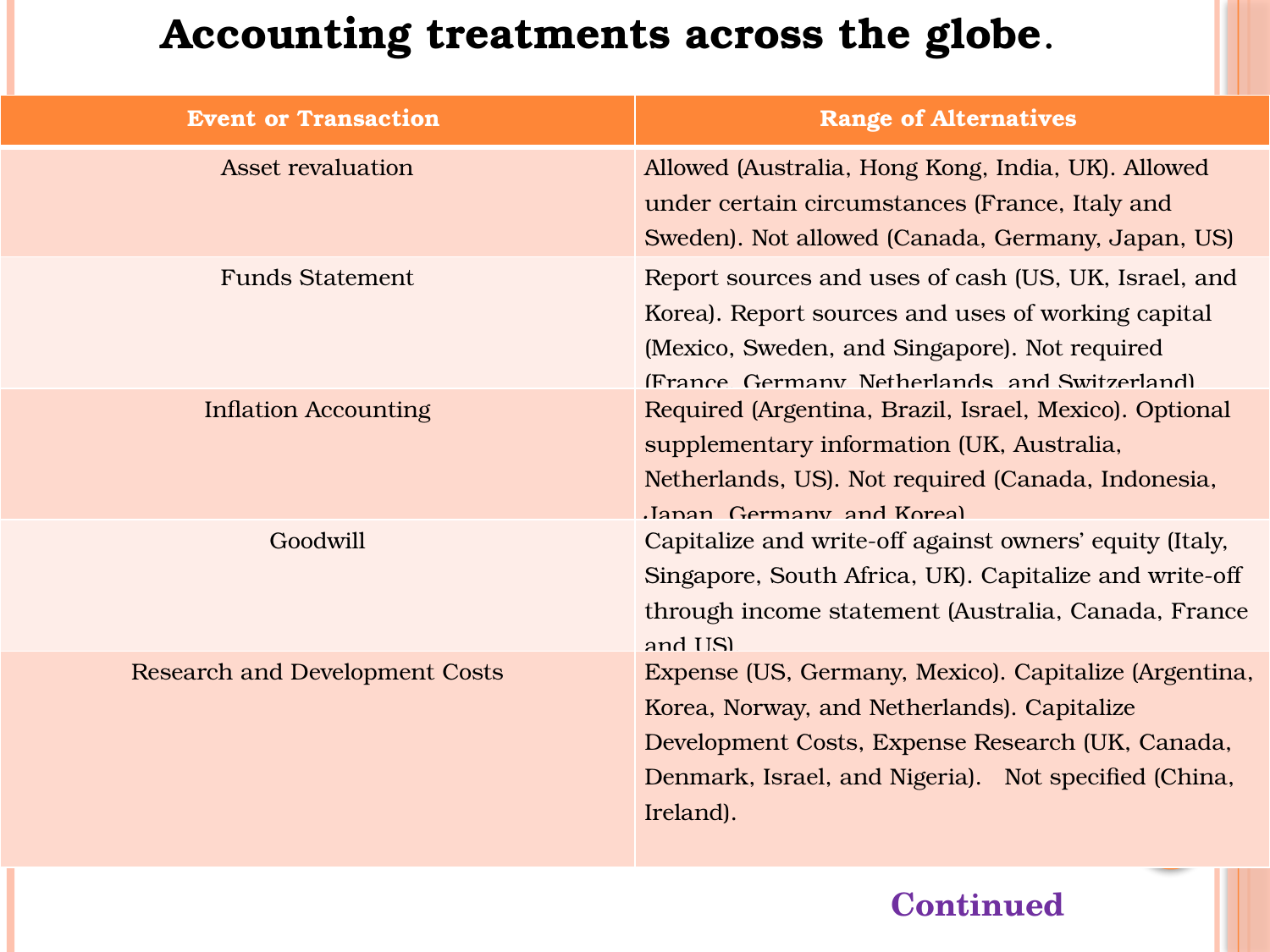

Accounting treatments across the globe.

| Event or Transaction | Range of Alternatives |
| --- | --- |
| Asset revaluation | Allowed (Australia, Hong Kong, India, UK). Allowed under certain circumstances (France, Italy and Sweden). Not allowed (Canada, Germany, Japan, US) |
| Funds Statement | Report sources and uses of cash (US, UK, Israel, and Korea). Report sources and uses of working capital (Mexico, Sweden, and Singapore). Not required (France, Germany, Netherlands, and Switzerland). |
| Inflation Accounting | Required (Argentina, Brazil, Israel, Mexico). Optional supplementary information (UK, Australia, Netherlands, US). Not required (Canada, Indonesia, Japan, Germany, and Korea). |
| Goodwill | Capitalize and write-off against owners’ equity (Italy, Singapore, South Africa, UK). Capitalize and write-off through income statement (Australia, Canada, France and US). |
| Research and Development Costs | Expense (US, Germany, Mexico). Capitalize (Argentina, Korea, Norway, and Netherlands). Capitalize Development Costs, Expense Research (UK, Canada, Denmark, Israel, and Nigeria). Not specified (China, Ireland). |
Continued